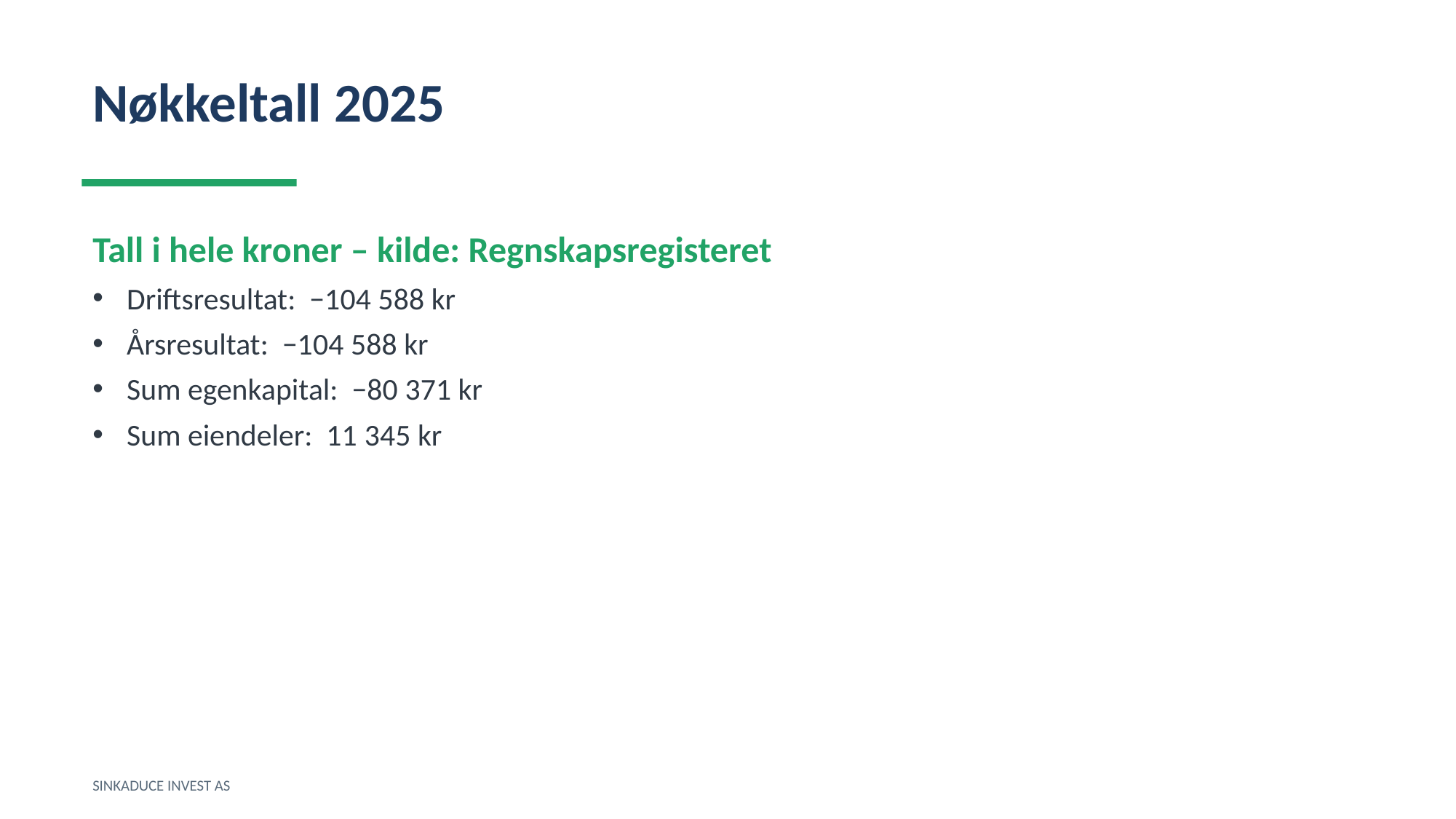

Nøkkeltall 2025

Tall i hele kroner – kilde: Regnskapsregisteret
Driftsresultat:  −104 588 kr
Årsresultat:  −104 588 kr
Sum egenkapital:  −80 371 kr
Sum eiendeler:  11 345 kr
SINKADUCE INVEST AS